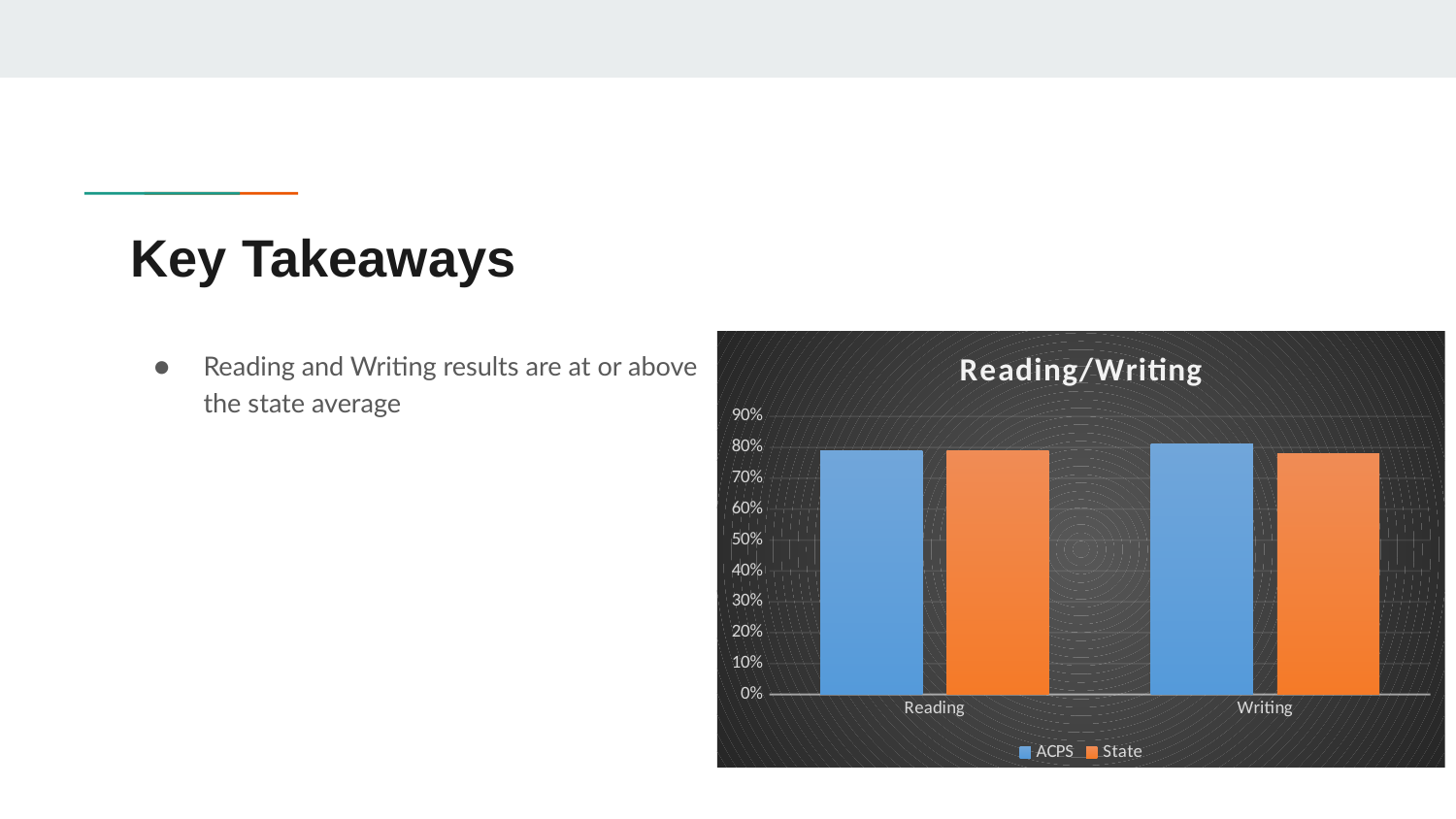

# Key Takeaways
Reading and Writing results are at or above the state average

### Chart: Reading/Writing

| Category | ACPS | State |
|---|---|---|
| Reading | 0.79 | 0.79 |
| Writing | 0.81 | 0.78 |